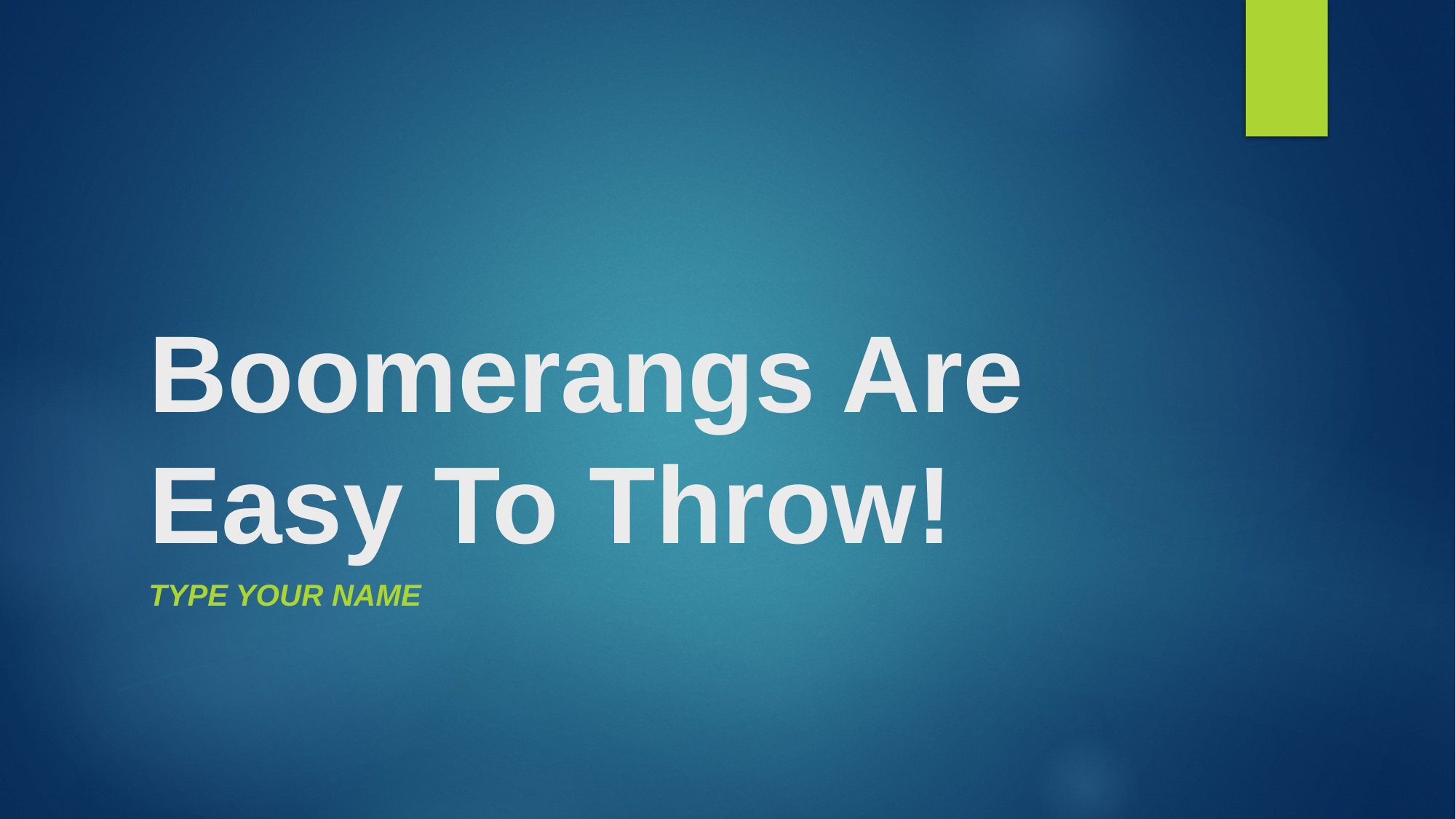

# Boomerangs Are Easy To Throw!
Type Your Name